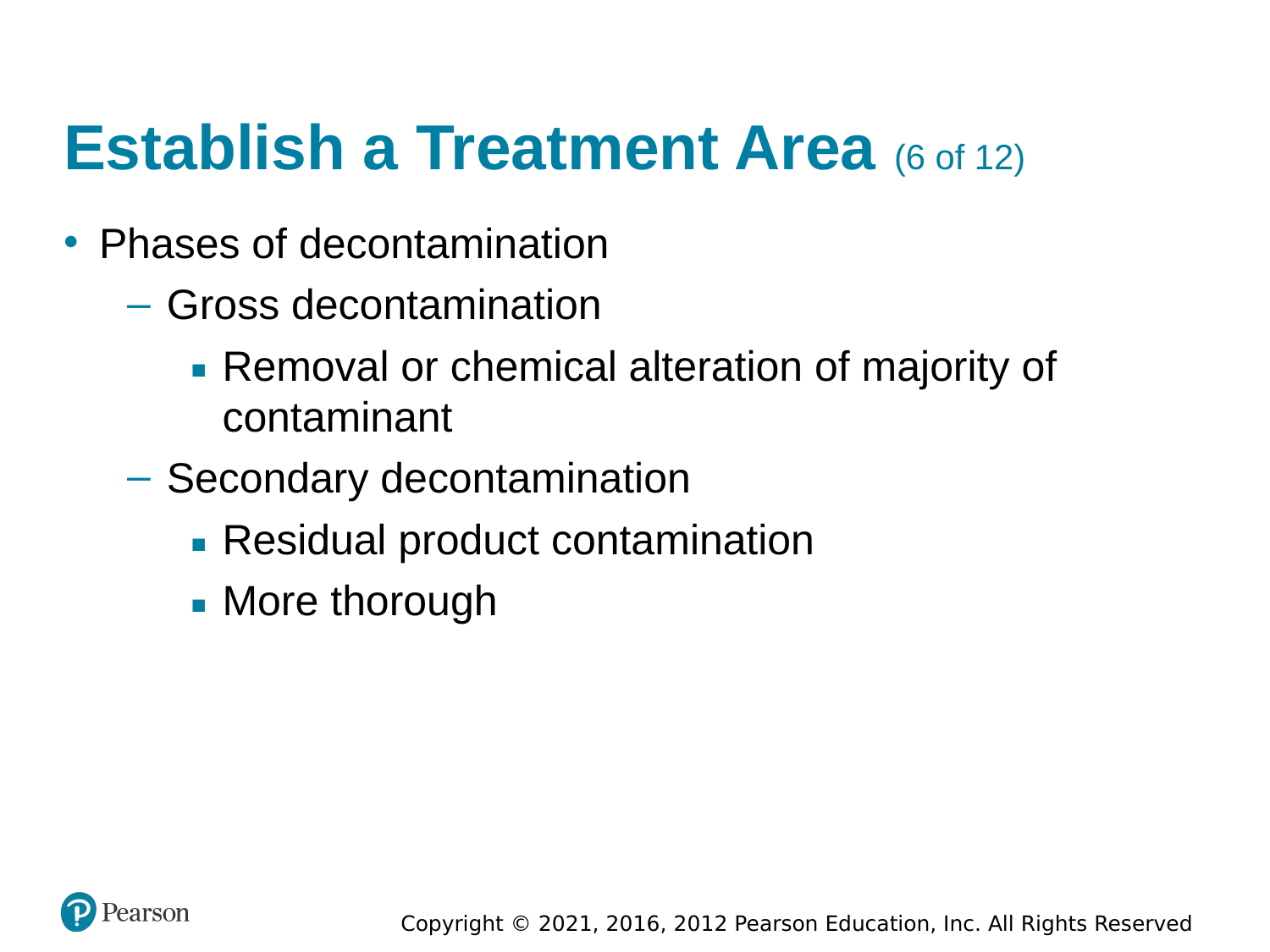

# Establish a Treatment Area (6 of 12)
Phases of decontamination
Gross decontamination
Removal or chemical alteration of majority of contaminant
Secondary decontamination
Residual product contamination
More thorough